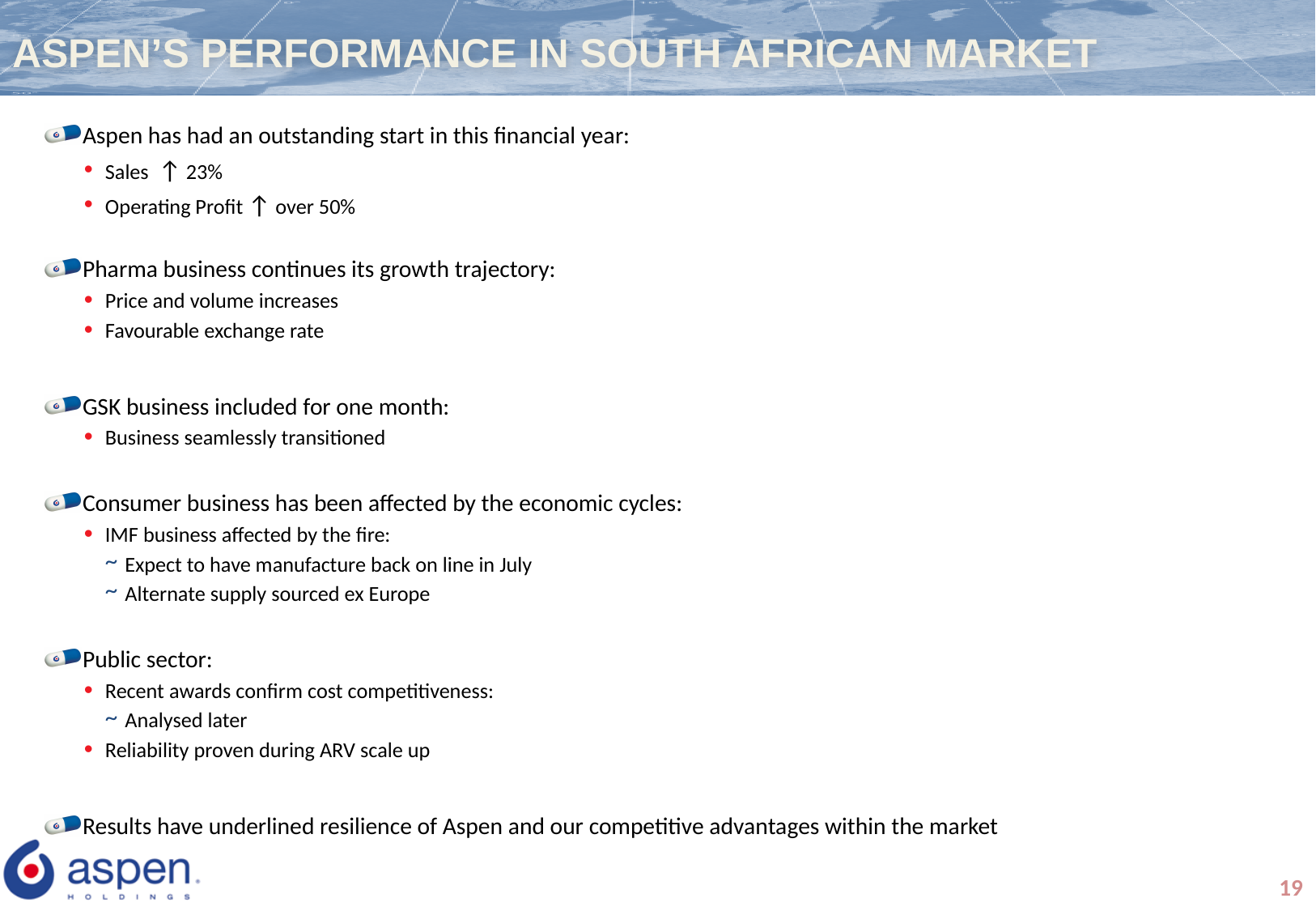

# ASPEN’S PERFORMANCE IN SOUTH AFRICAN MARKET
Aspen has had an outstanding start in this financial year:
Sales  ↑ 23%
Operating Profit ↑ over 50%

Pharma business continues its growth trajectory:
Price and volume increases
Favourable exchange rate

GSK business included for one month:
Business seamlessly transitioned

Consumer business has been affected by the economic cycles:
IMF business affected by the fire:
Expect to have manufacture back on line in July
Alternate supply sourced ex Europe

Public sector:
Recent awards confirm cost competitiveness:
Analysed later
Reliability proven during ARV scale up

Results have underlined resilience of Aspen and our competitive advantages within the market
19